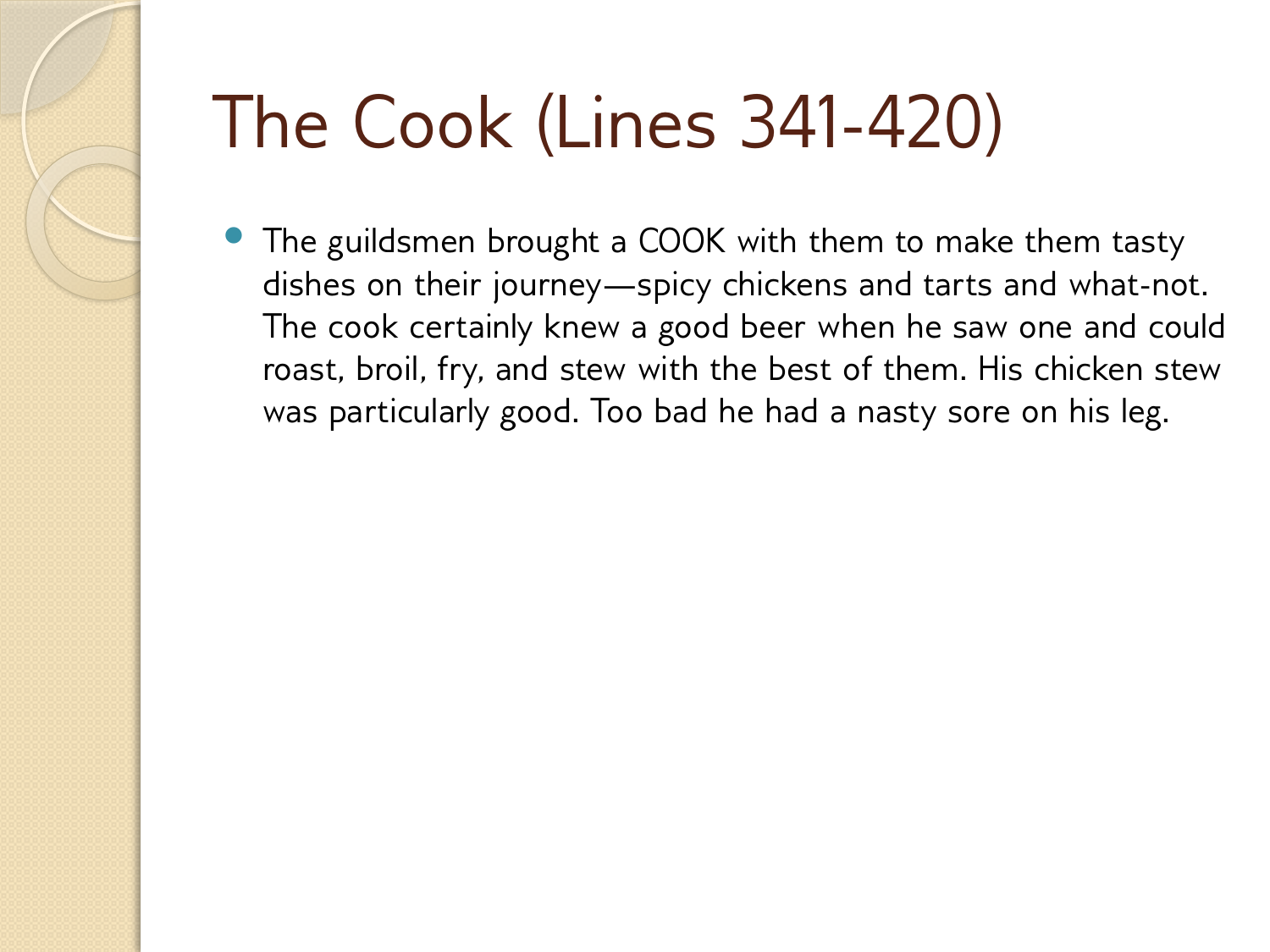

# The Cook (Lines 341-420)
The guildsmen brought a COOK with them to make them tasty dishes on their journey—spicy chickens and tarts and what-not. The cook certainly knew a good beer when he saw one and could roast, broil, fry, and stew with the best of them. His chicken stew was particularly good. Too bad he had a nasty sore on his leg.